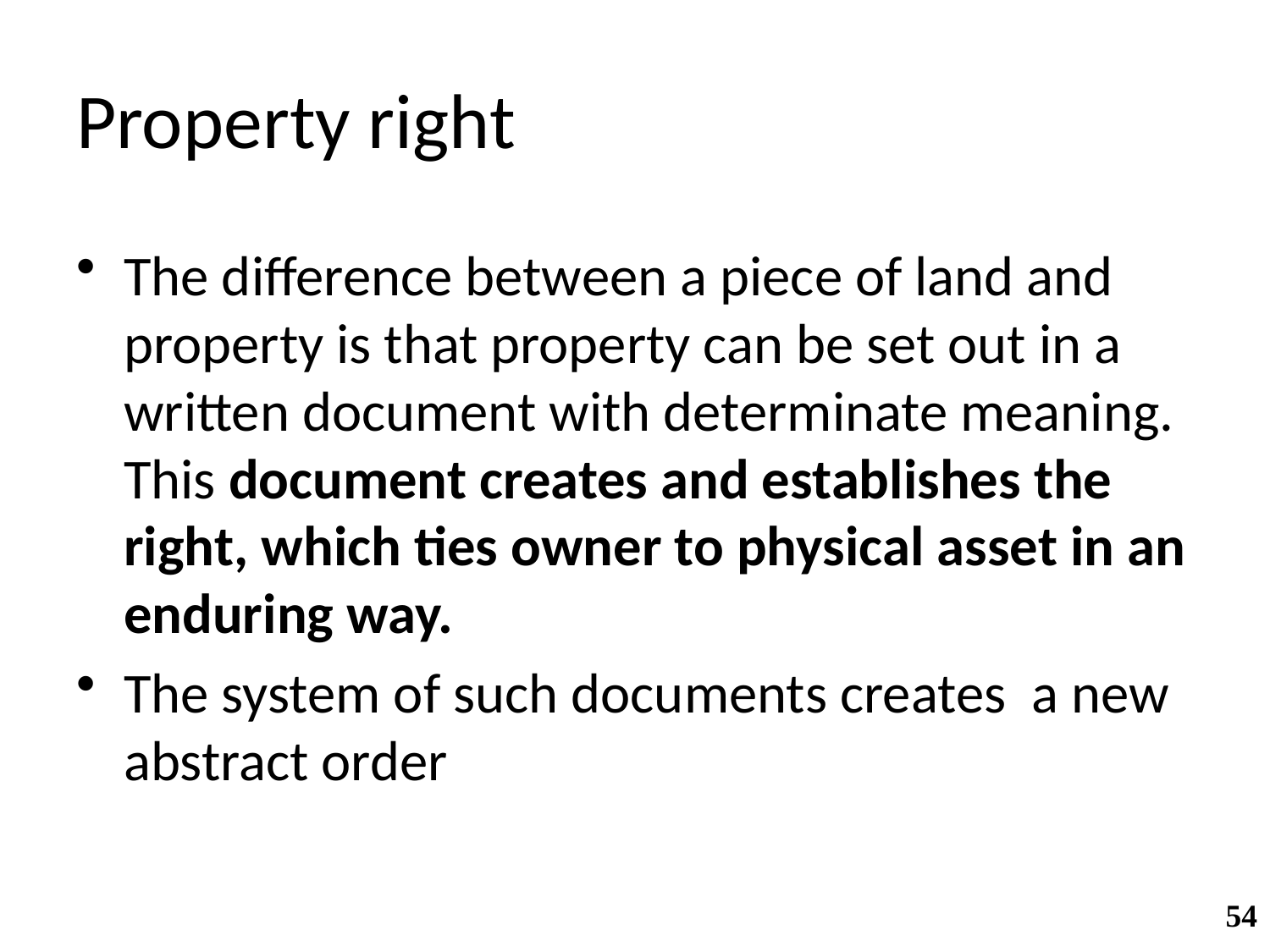

# Property right
The difference between a piece of land and property is that property can be set out in a written document with determinate meaning. This document creates and establishes the right, which ties owner to physical asset in an enduring way.
The system of such documents creates  a new abstract order
54